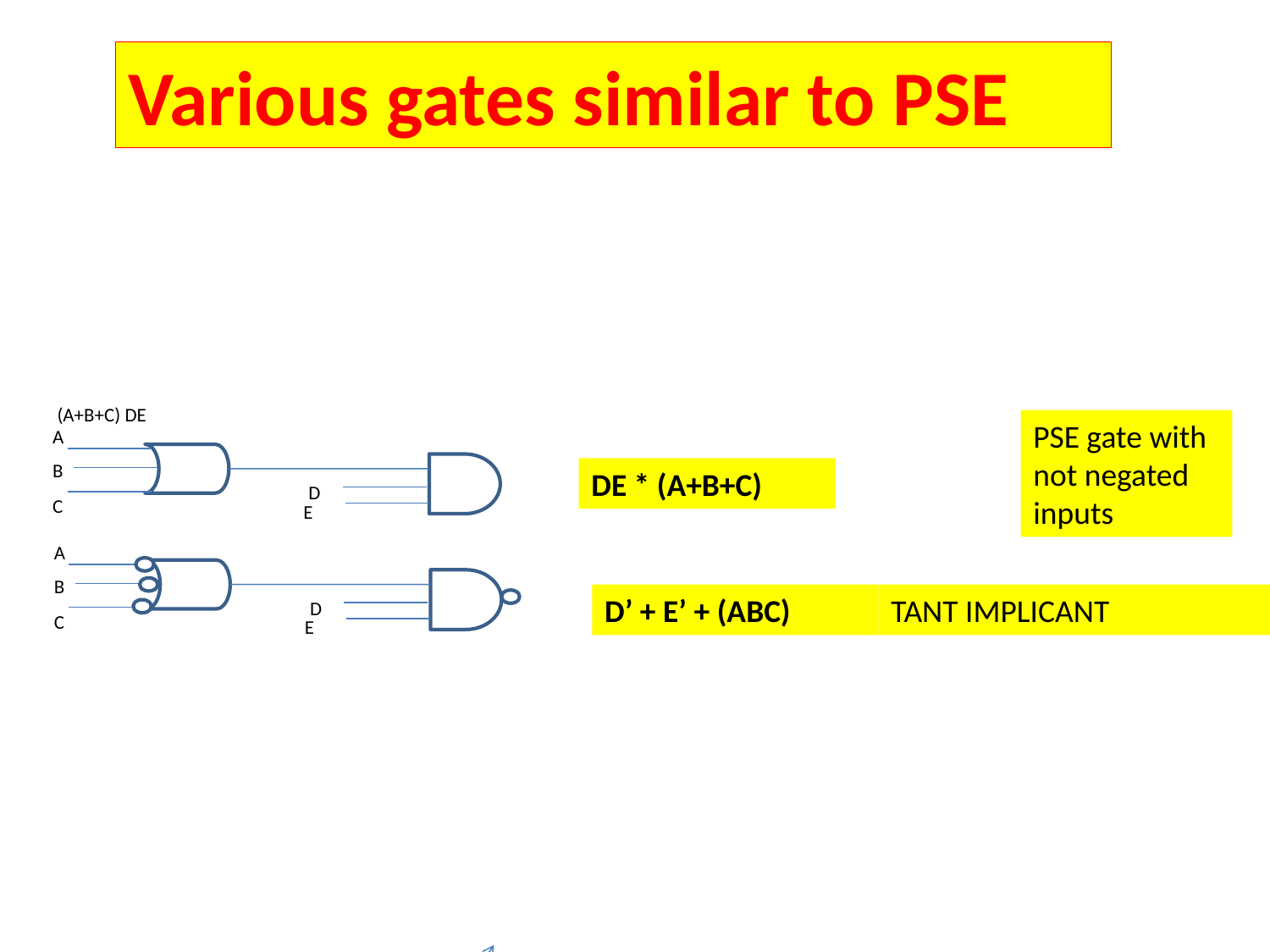

Various gates similar to PSE
(A+B+C) DE
A

B

D
C
E
A

B

D

C
E
PSE gate with not negated inputs
DE * (A+B+C)
D’ + E’ + (ABC)
TANT IMPLICANT